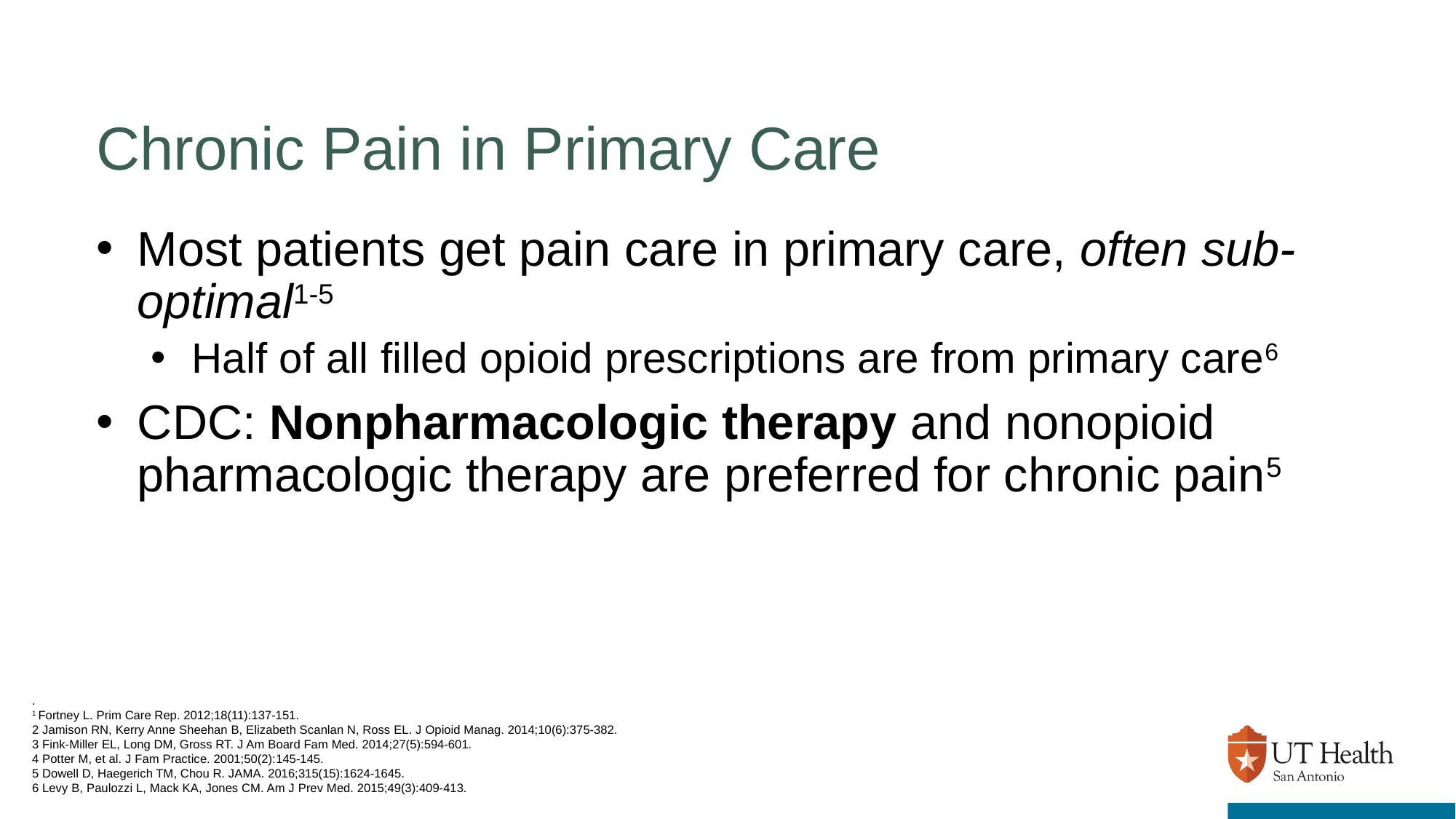

# Chronic Pain in Primary Care
Most patients get pain care in primary care, often sub-optimal1-5
Half of all filled opioid prescriptions are from primary care6
CDC: Nonpharmacologic therapy and nonopioid pharmacologic therapy are preferred for chronic pain5
.
1 Fortney L. Prim Care Rep. 2012;18(11):137-151.
2 Jamison RN, Kerry Anne Sheehan B, Elizabeth Scanlan N, Ross EL. J Opioid Manag. 2014;10(6):375-382.
3 Fink-Miller EL, Long DM, Gross RT. J Am Board Fam Med. 2014;27(5):594-601.
4 Potter M, et al. J Fam Practice. 2001;50(2):145-145.
5 Dowell D, Haegerich TM, Chou R. JAMA. 2016;315(15):1624-1645.
6 Levy B, Paulozzi L, Mack KA, Jones CM. Am J Prev Med. 2015;49(3):409-413.